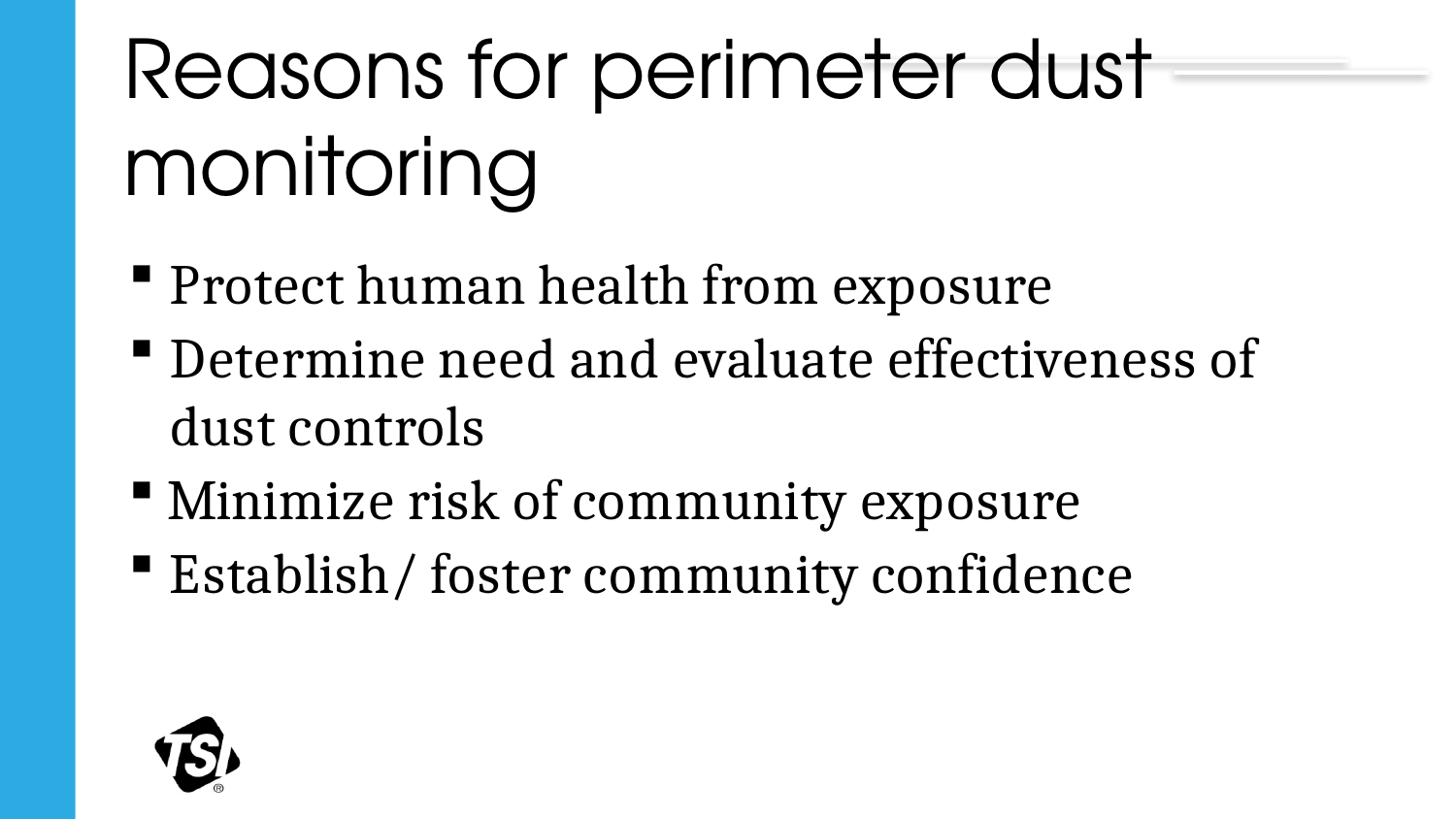

# Reasons for perimeter dust monitoring
Protect human health from exposure
Determine need and evaluate effectiveness of dust controls
Minimize risk of community exposure
Establish/ foster community confidence